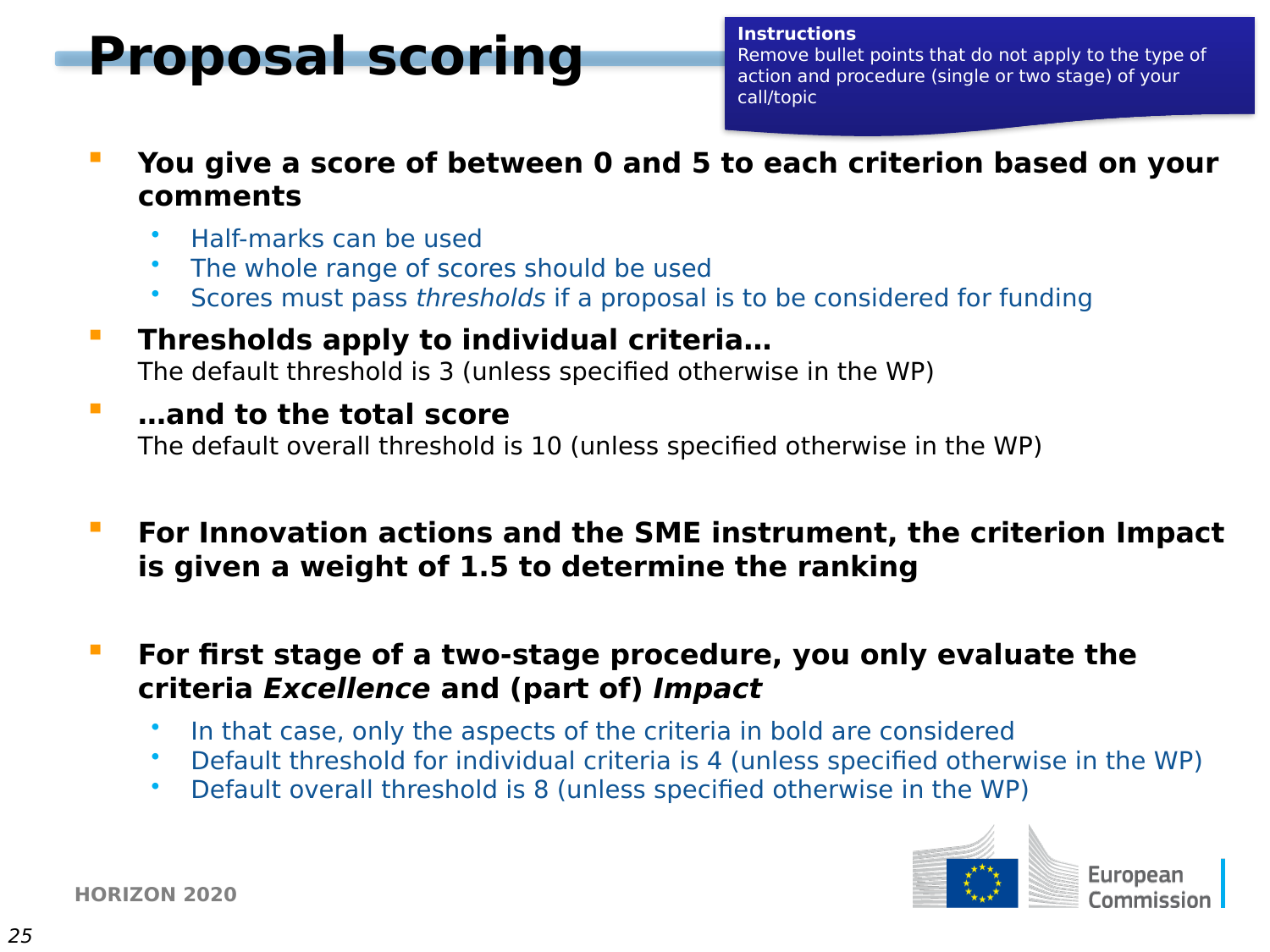

# Proposal scoring
Instructions
Remove bullet points that do not apply to the type of action and procedure (single or two stage) of your call/topic
You give a score of between 0 and 5 to each criterion based on your comments
Half-marks can be used
The whole range of scores should be used
Scores must pass thresholds if a proposal is to be considered for funding
Thresholds apply to individual criteria…
The default threshold is 3 (unless specified otherwise in the WP)
…and to the total score
The default overall threshold is 10 (unless specified otherwise in the WP)

For Innovation actions and the SME instrument, the criterion Impact is given a weight of 1.5 to determine the ranking

For first stage of a two-stage procedure, you only evaluate the criteria Excellence and (part of) Impact
In that case, only the aspects of the criteria in bold are considered
Default threshold for individual criteria is 4 (unless specified otherwise in the WP)
Default overall threshold is 8 (unless specified otherwise in the WP)